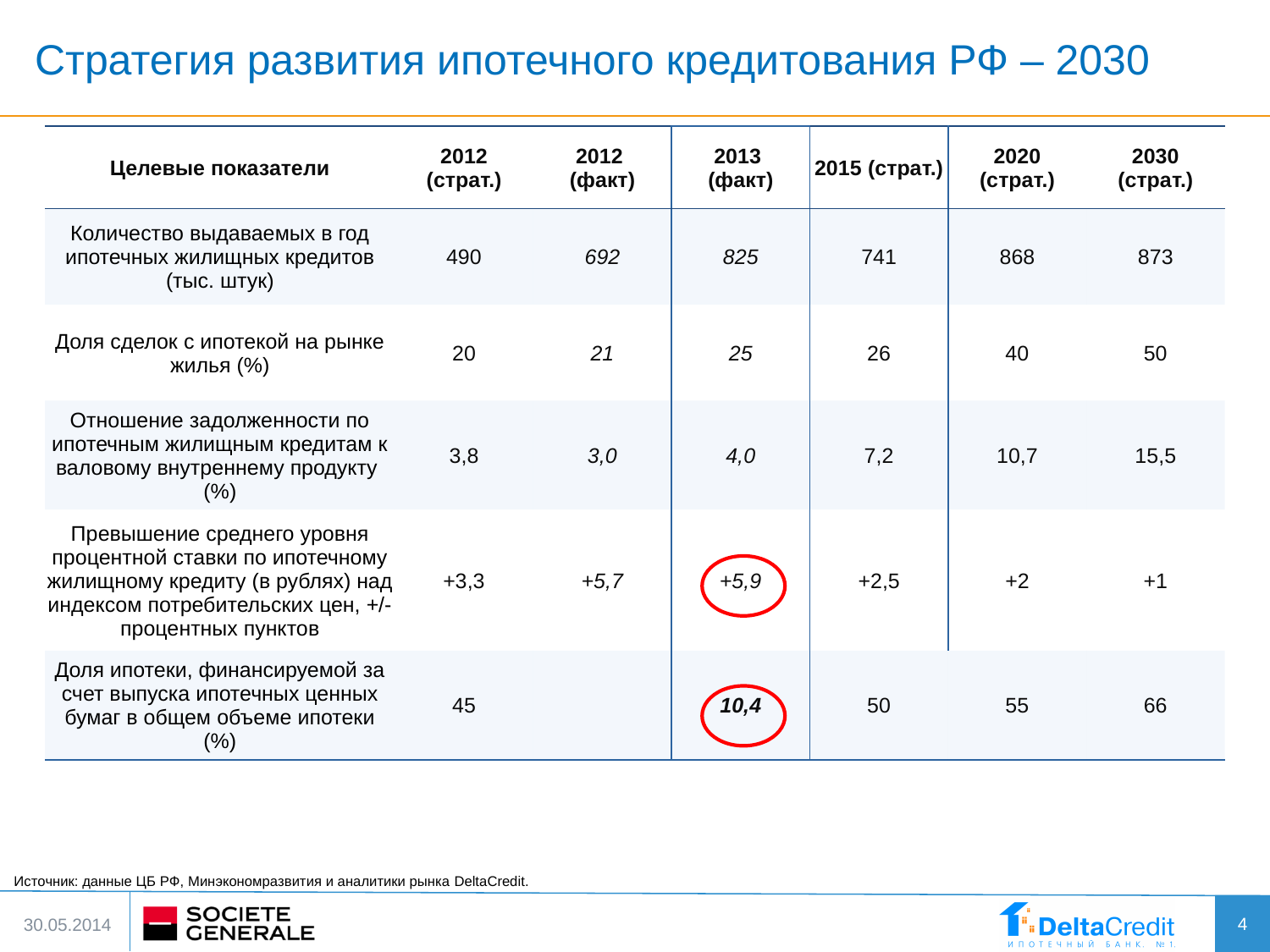

Стратегия развития ипотечного кредитования РФ – 2030
| Целевые показатели | 2012 (страт.) | 2012 (факт) | 2013 (факт) | 2015 (страт.) | 2020 (страт.) | 2030 (страт.) |
| --- | --- | --- | --- | --- | --- | --- |
| Количество выдаваемых в год ипотечных жилищных кредитов (тыс. штук) | 490 | 692 | 825 | 741 | 868 | 873 |
| Доля сделок с ипотекой на рынке жилья (%) | 20 | 21 | 25 | 26 | 40 | 50 |
| Отношение задолженности по ипотечным жилищным кредитам к валовому внутреннему продукту (%) | 3,8 | 3,0 | 4,0 | 7,2 | 10,7 | 15,5 |
| Превышение среднего уровня процентной ставки по ипотечному жилищному кредиту (в рублях) над индексом потребительских цен, +/- процентных пунктов | +3,3 | +5,7 | +5,9 | +2,5 | +2 | +1 |
| Доля ипотеки, финансируемой за счет выпуска ипотечных ценных бумаг в общем объеме ипотеки (%) | 45 |  | 10,4 | 50 | 55 | 66 |

Источник: данные ЦБ РФ, Минэкономразвития и аналитики рынка DeltaCredit.
4
30.05.2014